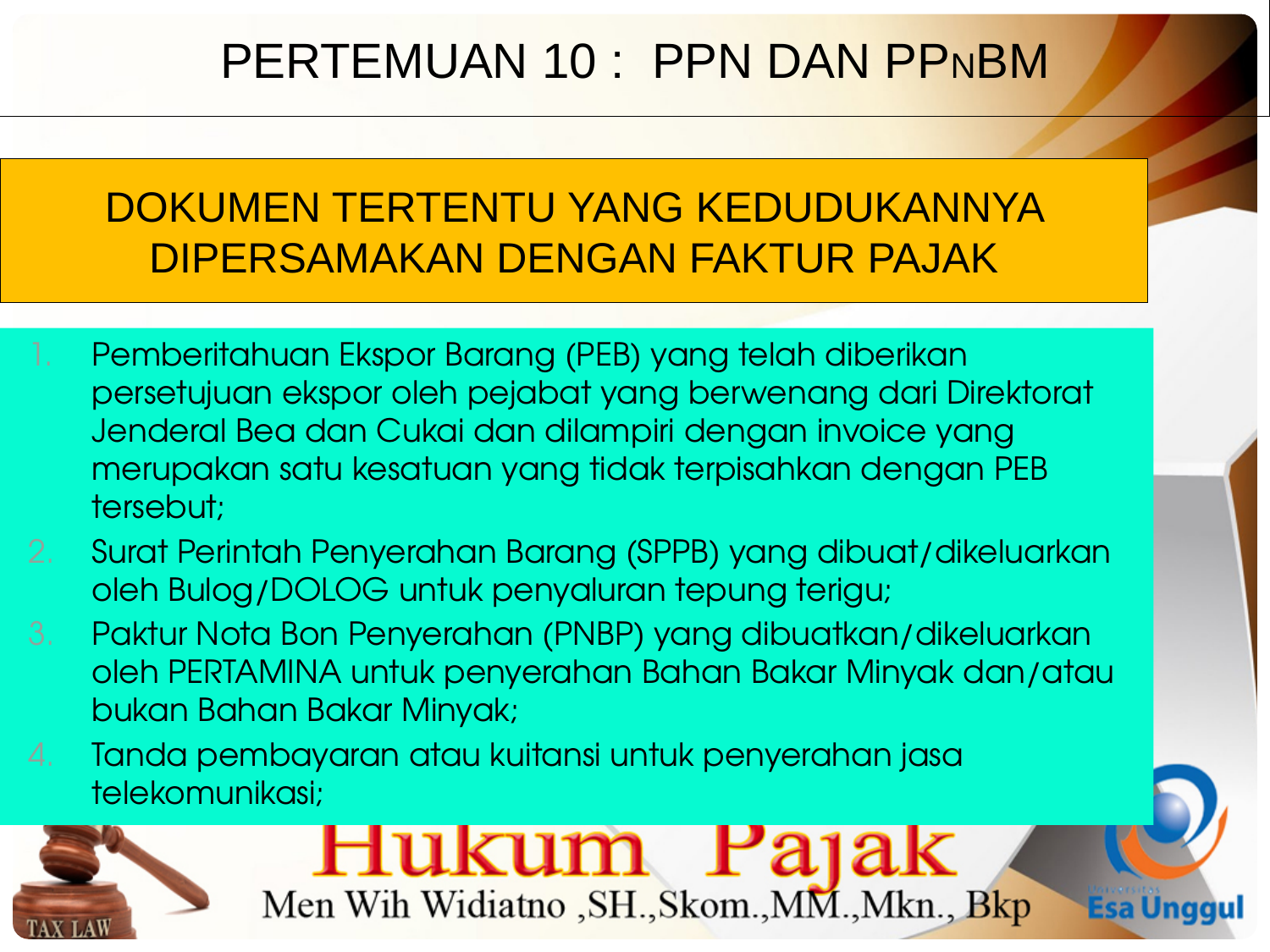

PERTEMUAN 10 :  PPN dan PPnBM
Dokumen tertentu yang kedudukannya dipersamakan dengan Faktur Pajak
Pemberitahuan Ekspor Barang (PEB) yang telah diberikan persetujuan ekspor oleh pejabat yang berwenang dari Direktorat Jenderal Bea dan Cukai dan dilampiri dengan invoice yang merupakan satu kesatuan yang tidak terpisahkan dengan PEB tersebut;
Surat Perintah Penyerahan Barang (SPPB) yang dibuat/dikeluarkan oleh Bulog/DOLOG untuk penyaluran tepung terigu;
Paktur Nota Bon Penyerahan (PNBP) yang dibuatkan/dikeluarkan oleh PERTAMINA untuk penyerahan Bahan Bakar Minyak dan/atau bukan Bahan Bakar Minyak;
Tanda pembayaran atau kuitansi untuk penyerahan jasa telekomunikasi;